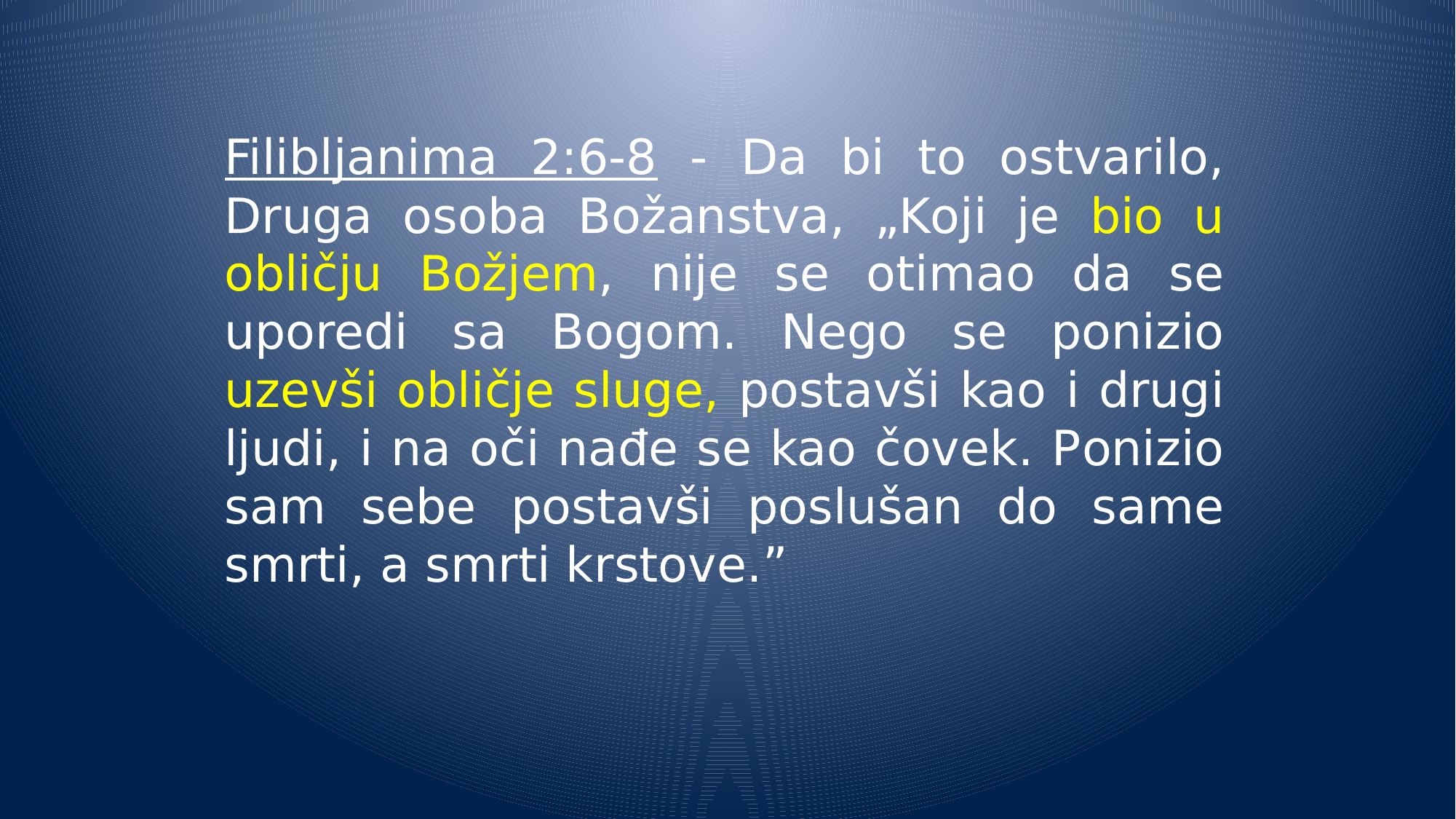

Filibljanima 2:6-8 - Da bi to ostvarilo, Druga osoba Božanstva, „Koji je bio u obličju Božjem, nije se otimao da se uporedi sa Bogom. Nego se ponizio uzevši obličje sluge, postavši kao i drugi ljudi, i na oči nađe se kao čovek. Ponizio sam sebe postavši poslušan do same smrti, a smrti krstove.”